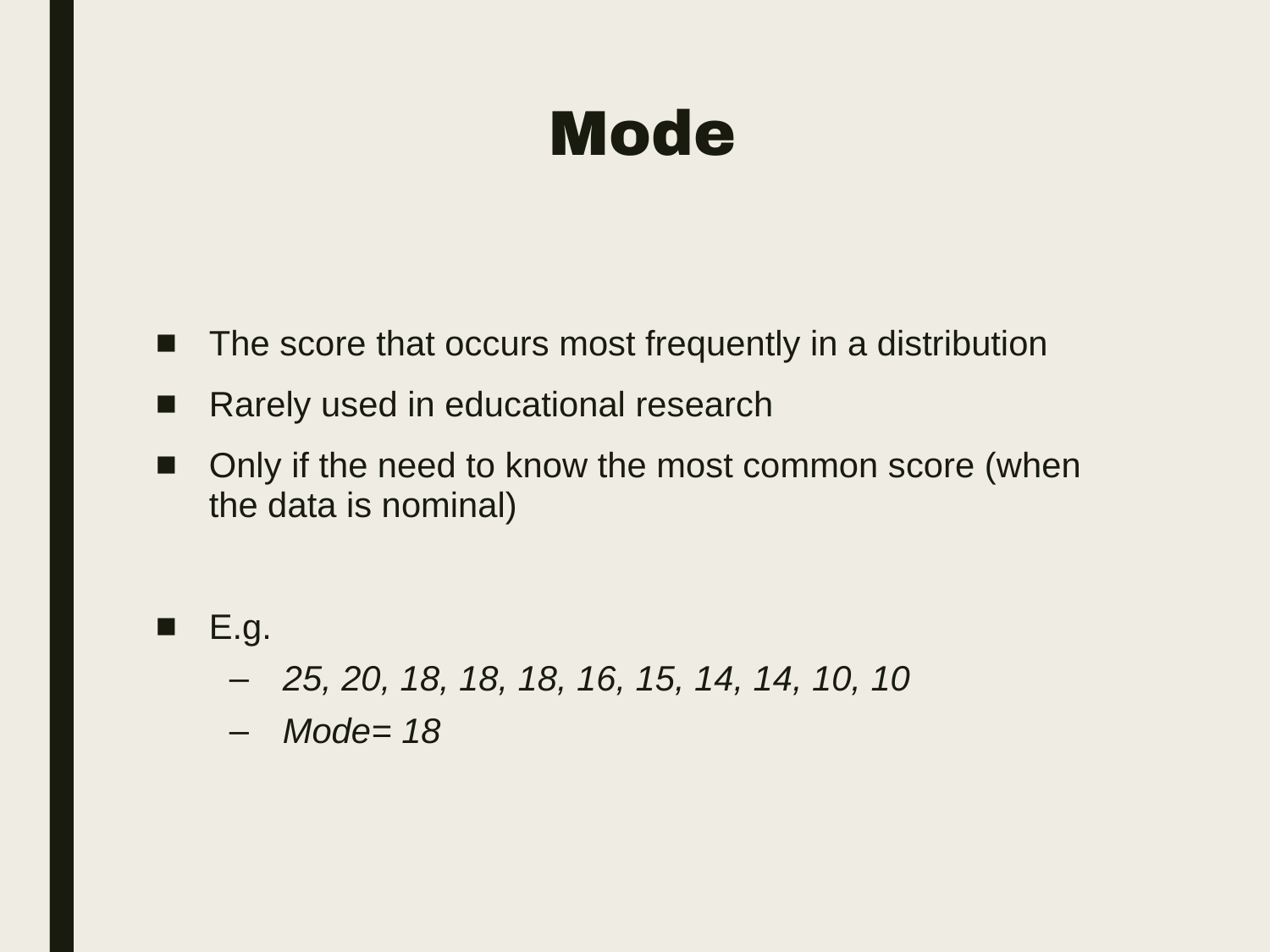

# Mode
The score that occurs most frequently in a distribution
Rarely used in educational research
Only if the need to know the most common score (when the data is nominal)

E.g.
25, 20, 18, 18, 18, 16, 15, 14, 14, 10, 10
Mode= 18